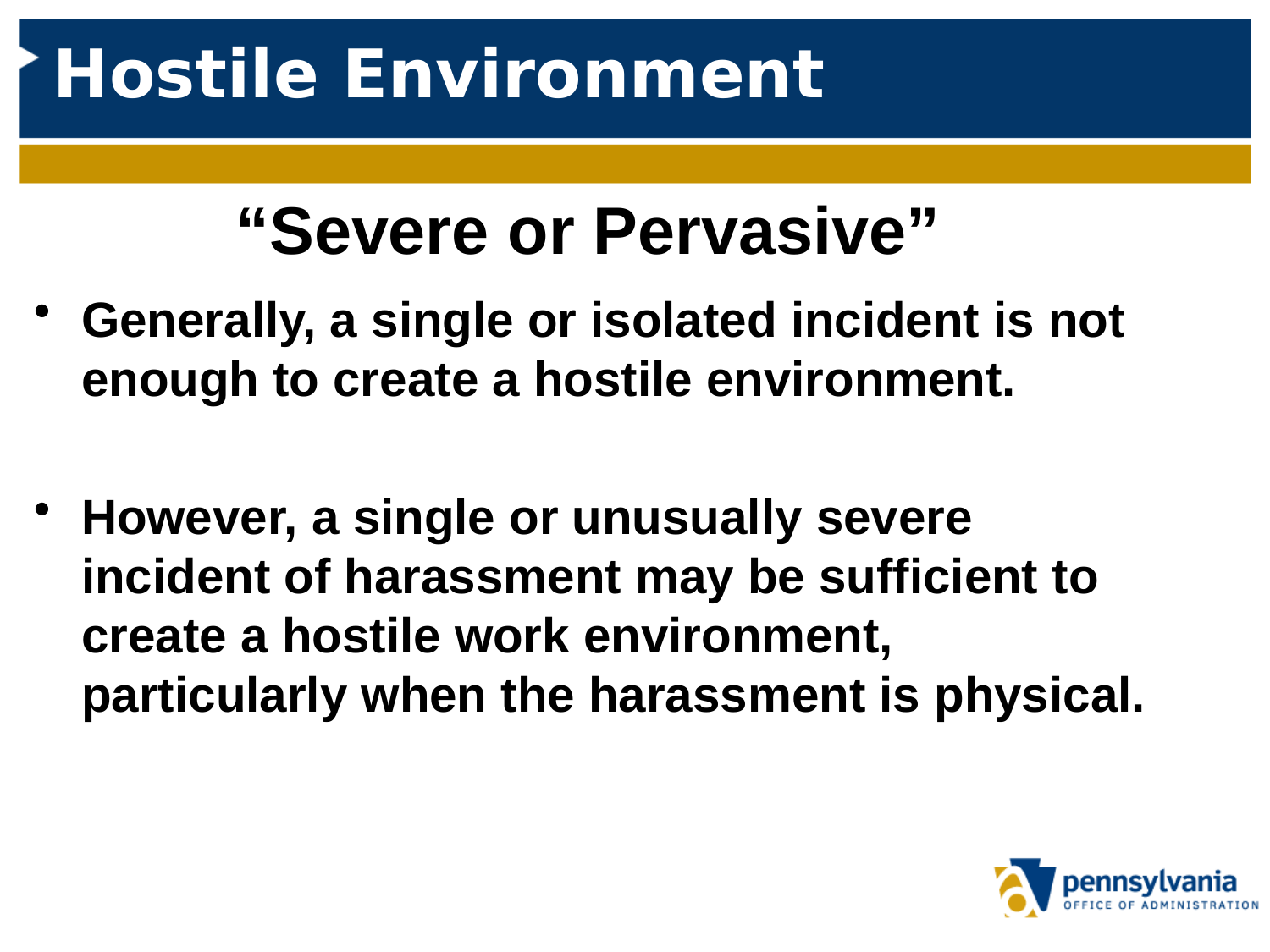

# Hostile Environment
“Severe or Pervasive”
Generally, a single or isolated incident is not enough to create a hostile environment.

However, a single or unusually severe incident of harassment may be sufficient to create a hostile work environment, particularly when the harassment is physical.